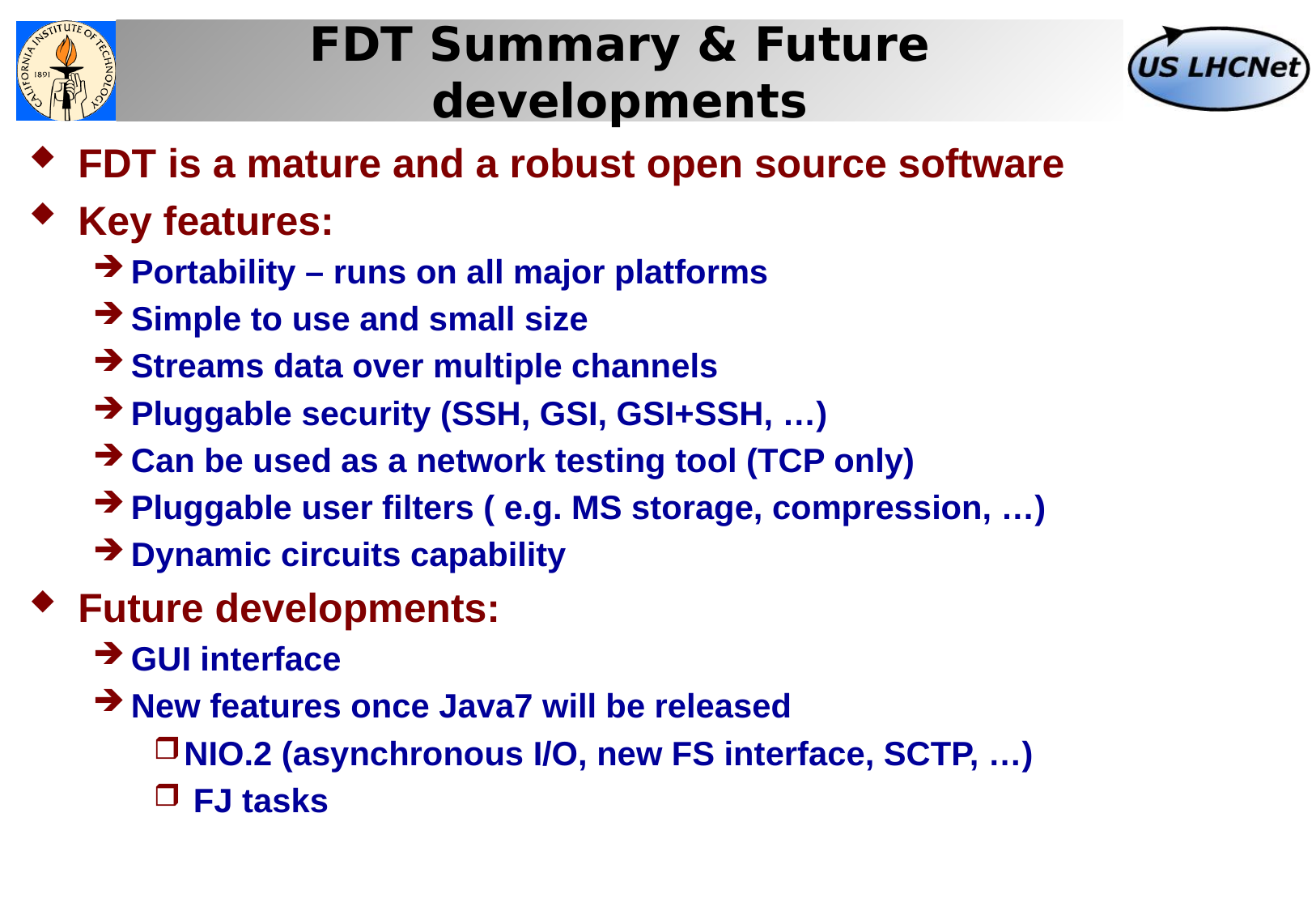

# FDT Summary & Future developments
FDT is a mature and a robust open source software
Key features:
Portability – runs on all major platforms
Simple to use and small size
Streams data over multiple channels
Pluggable security (SSH, GSI, GSI+SSH, …)
Can be used as a network testing tool (TCP only)
Pluggable user filters ( e.g. MS storage, compression, …)
Dynamic circuits capability
Future developments:
GUI interface
New features once Java7 will be released
NIO.2 (asynchronous I/O, new FS interface, SCTP, …)
 FJ tasks